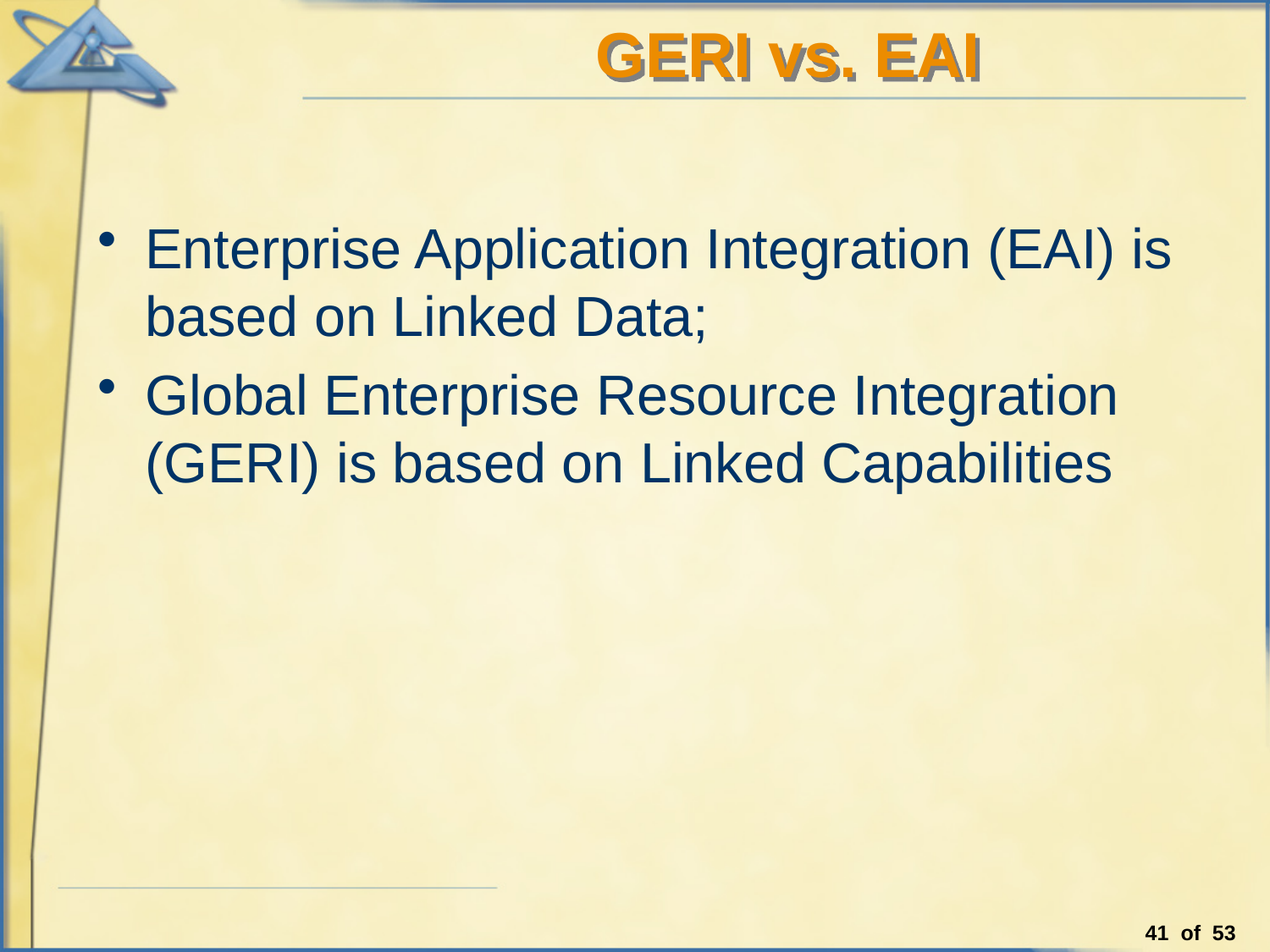

# GERI vs. EAI
Enterprise Application Integration (EAI) is based on Linked Data;
Global Enterprise Resource Integration (GERI) is based on Linked Capabilities
41  of  53